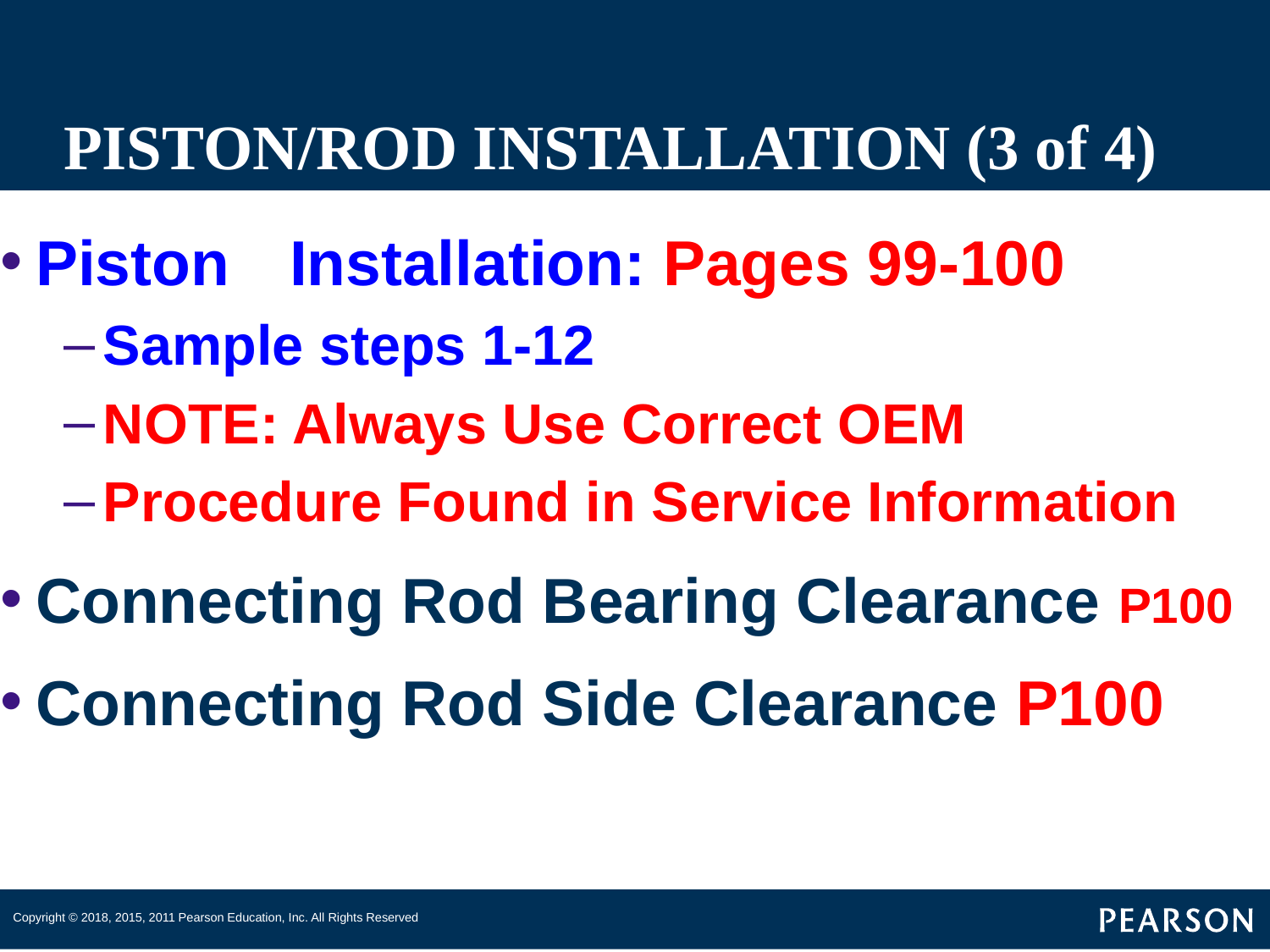

# PISTON/ROD INSTALLATION (3 of 4)
Piston 	Installation: Pages 99-100
Sample steps 1-12
NOTE: Always Use Correct OEM
Procedure Found in Service Information
Connecting Rod Bearing Clearance P100
Connecting Rod Side Clearance P100